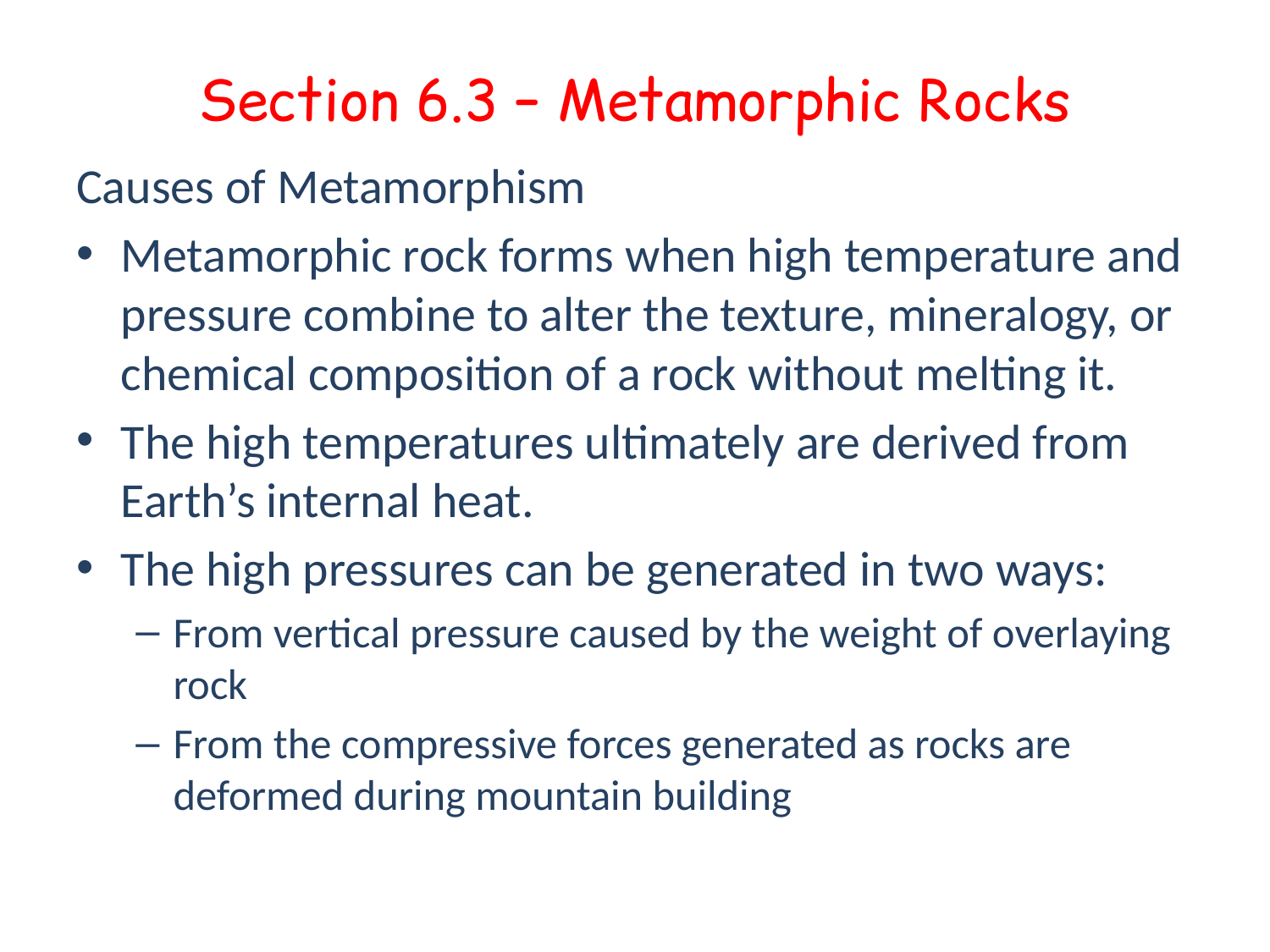

# Section 6.3 – Metamorphic Rocks
Causes of Metamorphism
Metamorphic rock forms when high temperature and pressure combine to alter the texture, mineralogy, or chemical composition of a rock without melting it.
The high temperatures ultimately are derived from Earth’s internal heat.
The high pressures can be generated in two ways:
From vertical pressure caused by the weight of overlaying rock
From the compressive forces generated as rocks are deformed during mountain building